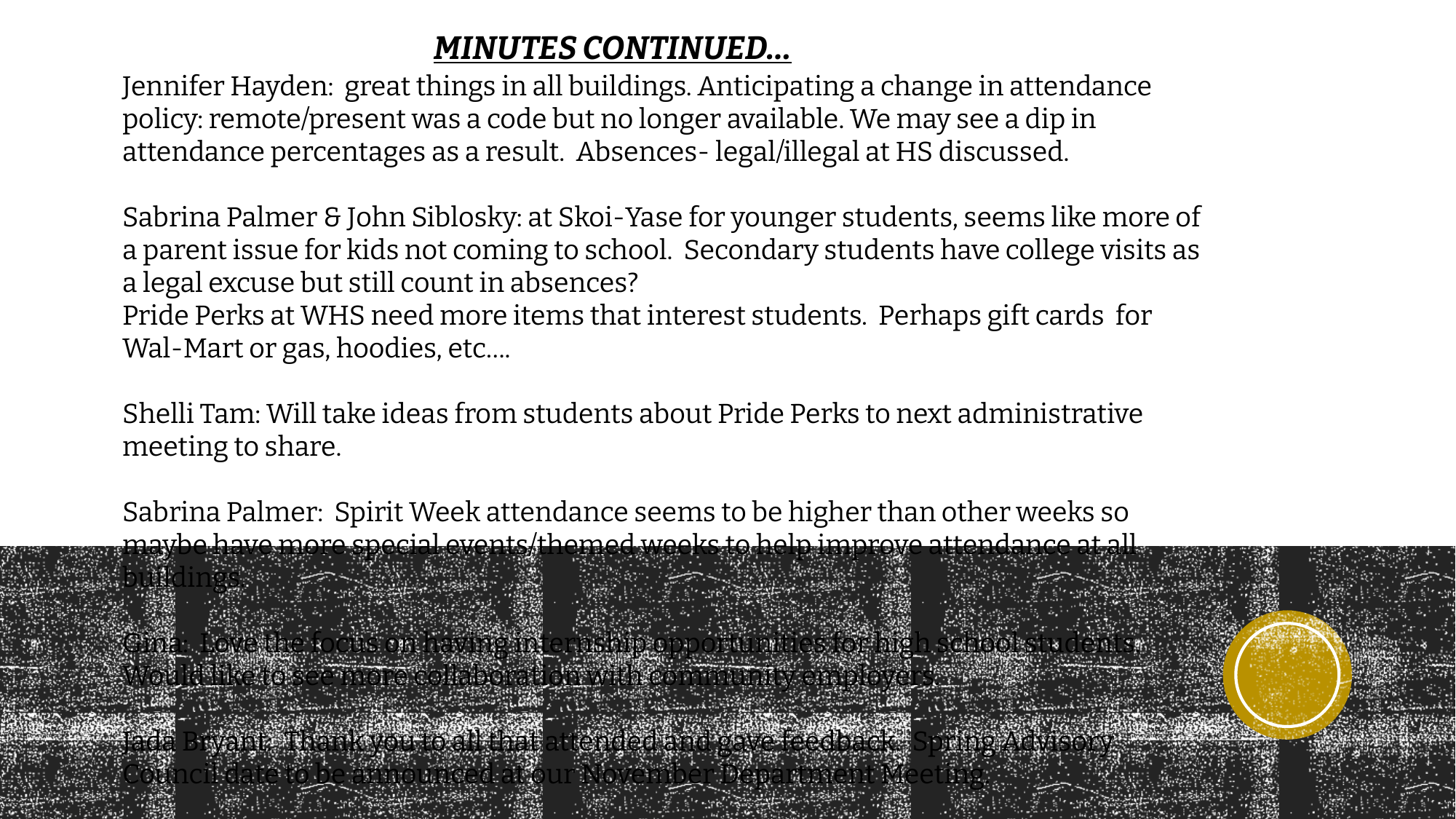

# Minutes CONTINUED…
Jennifer Hayden:  great things in all buildings. Anticipating a change in attendance policy: remote/present was a code but no longer available. We may see a dip in attendance percentages as a result.  Absences- legal/illegal at HS discussed.

Sabrina Palmer & John Siblosky: at Skoi-Yase for younger students, seems like more of a parent issue for kids not coming to school.  Secondary students have college visits as a legal excuse but still count in absences?
Pride Perks at WHS need more items that interest students.  Perhaps gift cards  for Wal-Mart or gas, hoodies, etc….
Shelli Tam: Will take ideas from students about Pride Perks to next administrative meeting to share.

Sabrina Palmer:  Spirit Week attendance seems to be higher than other weeks so maybe have more special events/themed weeks to help improve attendance at all buildings.
Gina:  Love the focus on having internship opportunities for high school students.  Would like to see more collaboration with community employers.

Jada Bryant:  Thank you to all that attended and gave feedback.  Spring Advisory Council date to be announced at our November Department Meeting.